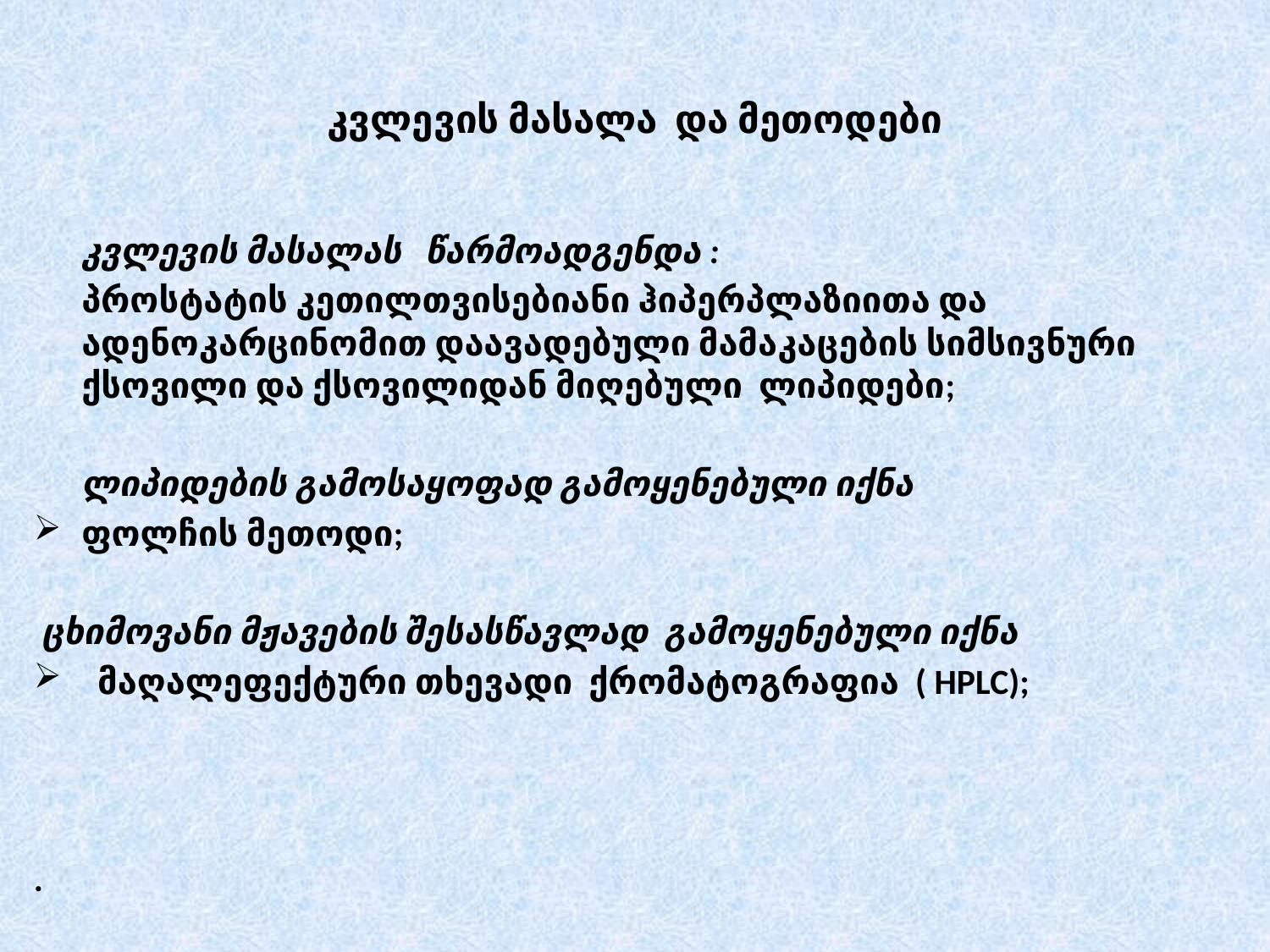

# კვლევის მასალა  და მეთოდები
	კვლევის მასალას   წარმოადგენდა :
	პროსტატის კეთილთვისებიანი ჰიპერპლაზიითა და ადენოკარცინომით დაავადებული მამაკაცების სიმსივნური ქსოვილი და ქსოვილიდან მიღებული  ლიპიდები;

	ლიპიდების გამოსაყოფად გამოყენებული იქნა
ფოლჩის მეთოდი;

 ცხიმოვანი მჟავების შესასწავლად  გამოყენებული იქნა
  მაღალეფექტური თხევადი  ქრომატოგრაფია  ( HPLC);

.